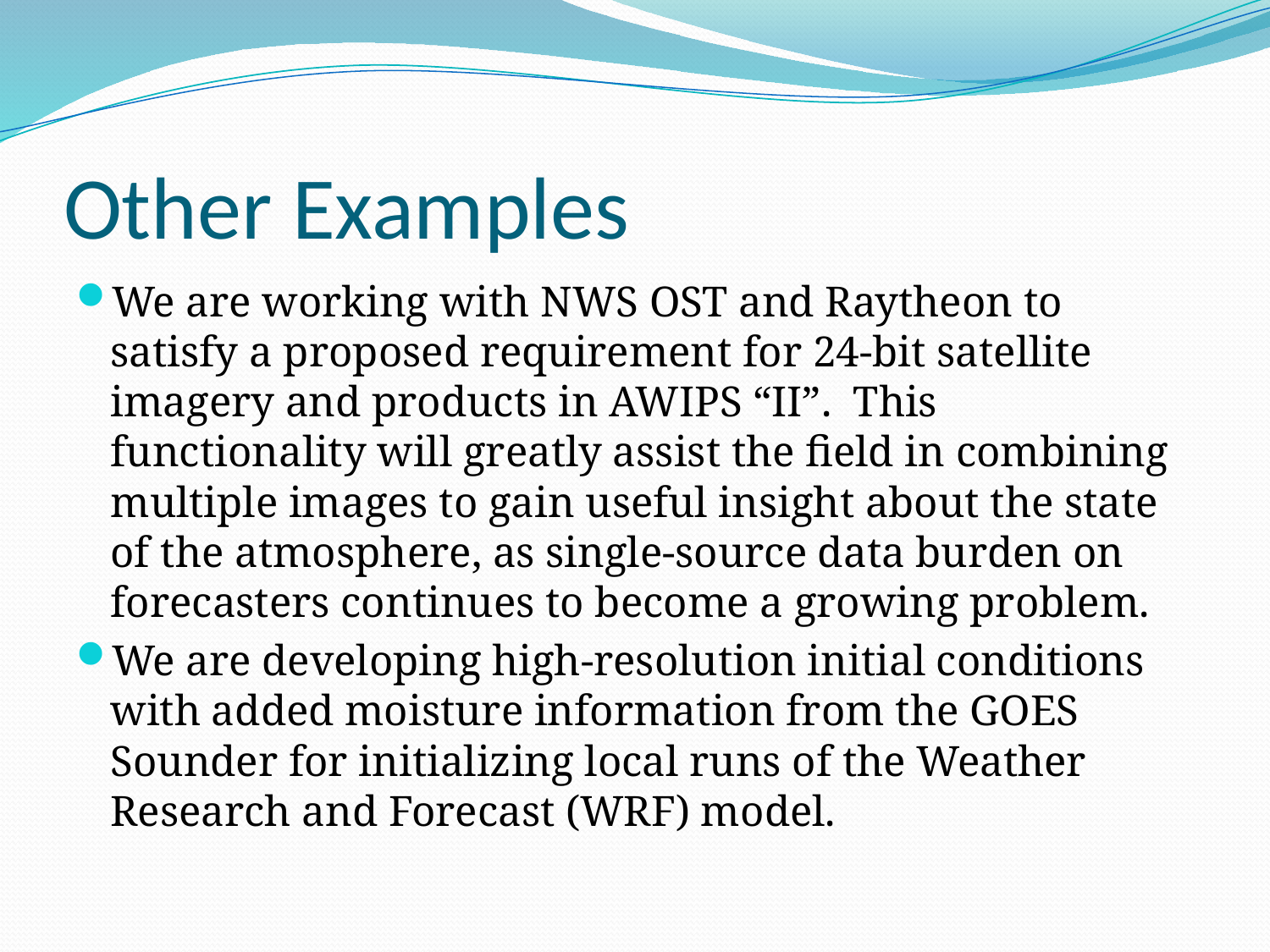

# Other Examples
We are working with NWS OST and Raytheon to satisfy a proposed requirement for 24-bit satellite imagery and products in AWIPS “II”.  This functionality will greatly assist the field in combining multiple images to gain useful insight about the state of the atmosphere, as single-source data burden on forecasters continues to become a growing problem.
We are developing high-resolution initial conditions with added moisture information from the GOES Sounder for initializing local runs of the Weather Research and Forecast (WRF) model.